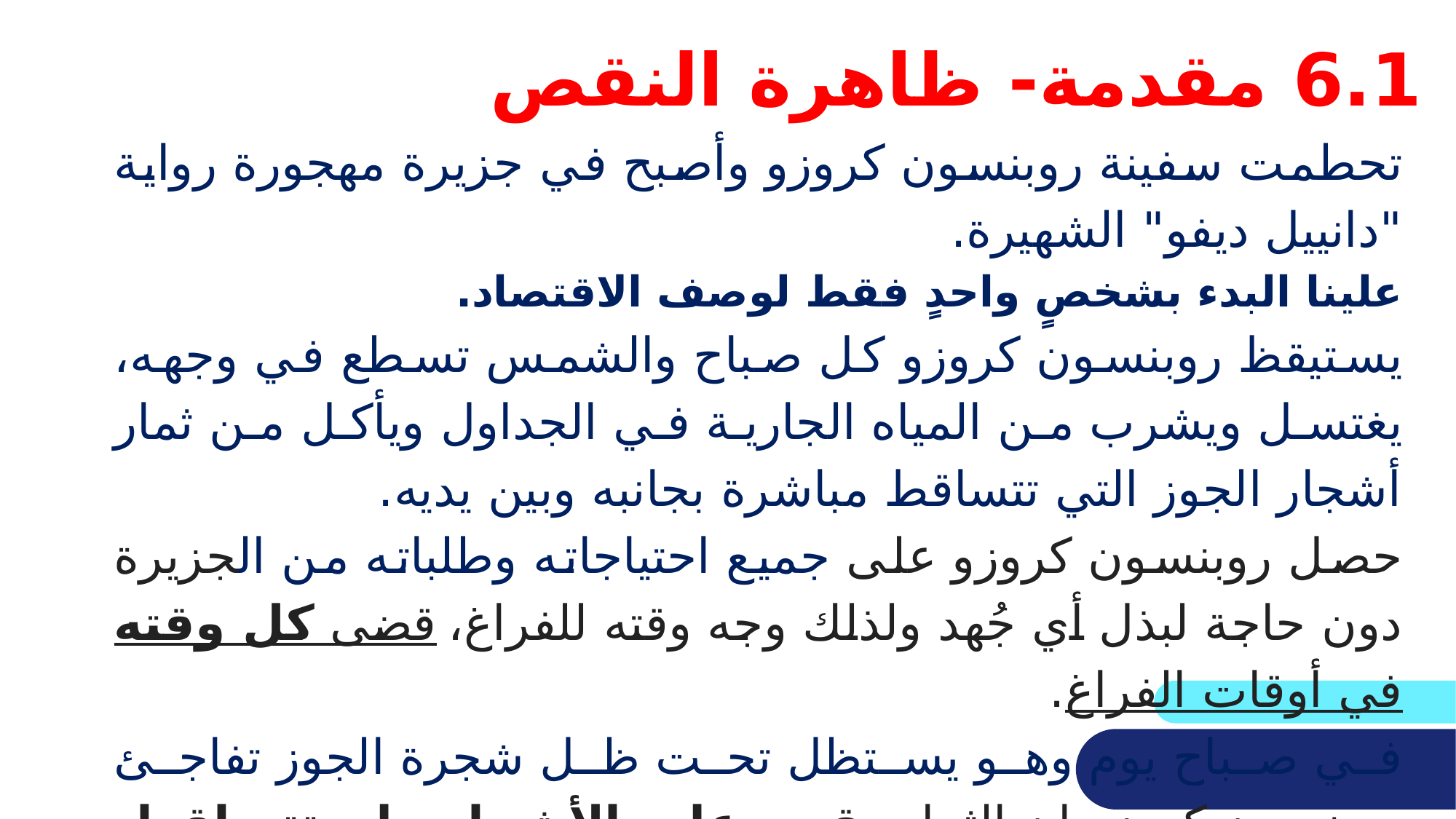

# 6.1 مقدمة- ظاهرة النقص
تحطمت سفينة روبنسون كروزو وأصبح في جزيرة مهجورة رواية "دانييل ديفو" الشهيرة.
علينا البدء بشخصٍ واحدٍ فقط لوصف الاقتصاد.
يستيقظ روبنسون كروزو كل صباح والشمس تسطع في وجهه، يغتسل ويشرب من المياه الجارية في الجداول ويأكل من ثمار أشجار الجوز التي تتساقط مباشرة بجانبه وبين يديه.
حصل روبنسون كروزو على جميع احتياجاته وطلباته من الجزيرة دون حاجة لبذل أي جُهد ولذلك وجه وقته للفراغ، قضى كل وقته في أوقات الفراغ.
في صباح يوم وهو يستظل تحت ظل شجرة الجوز تفاجئ روبنسون كروزو ان الثمار بقيت على الأشجار ولم تتساقط. بدأ يشعر بالجوع.